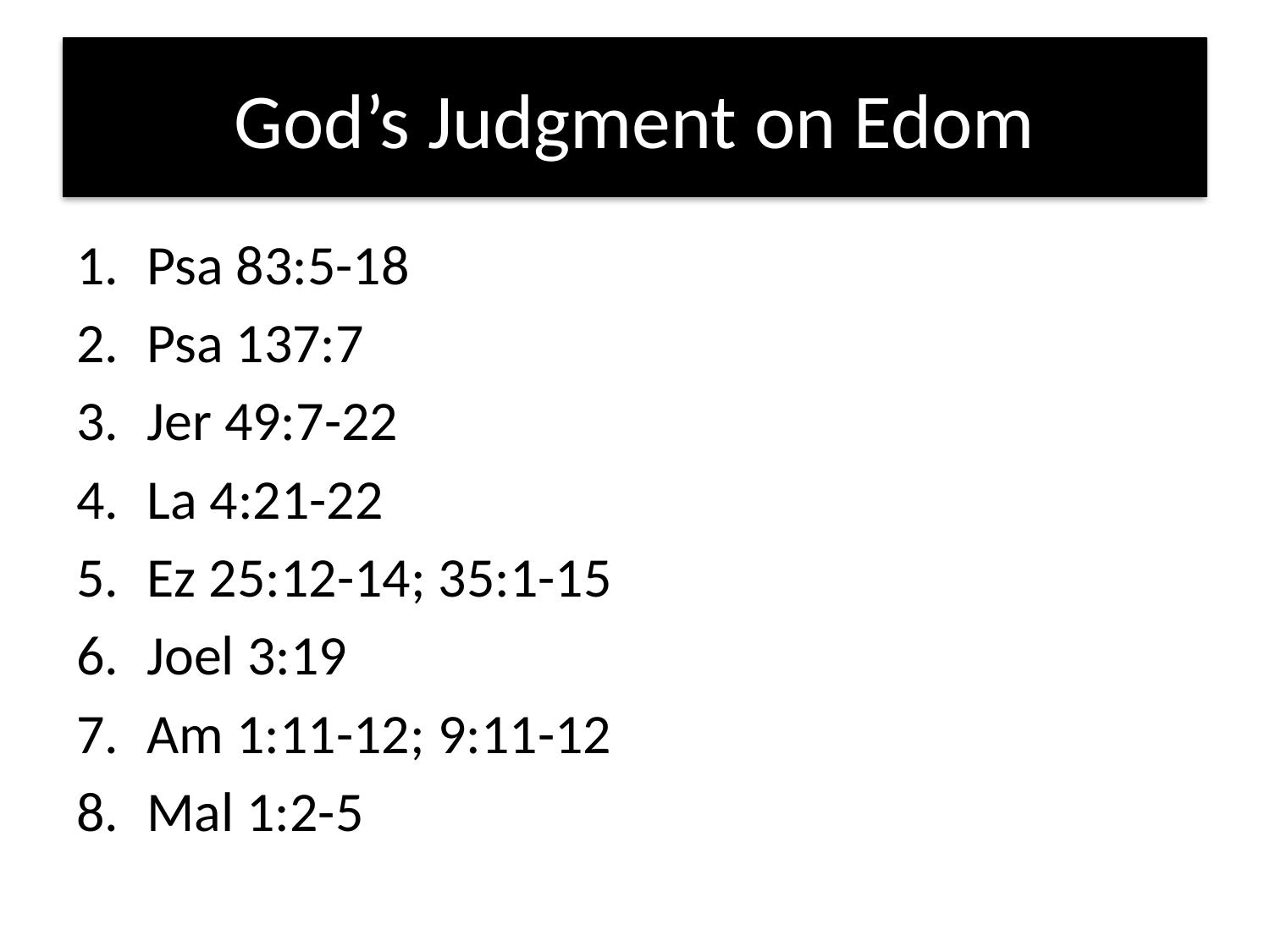

# God’s Judgment on Edom
Psa 83:5-18
Psa 137:7
Jer 49:7-22
La 4:21-22
Ez 25:12-14; 35:1-15
Joel 3:19
Am 1:11-12; 9:11-12
Mal 1:2-5